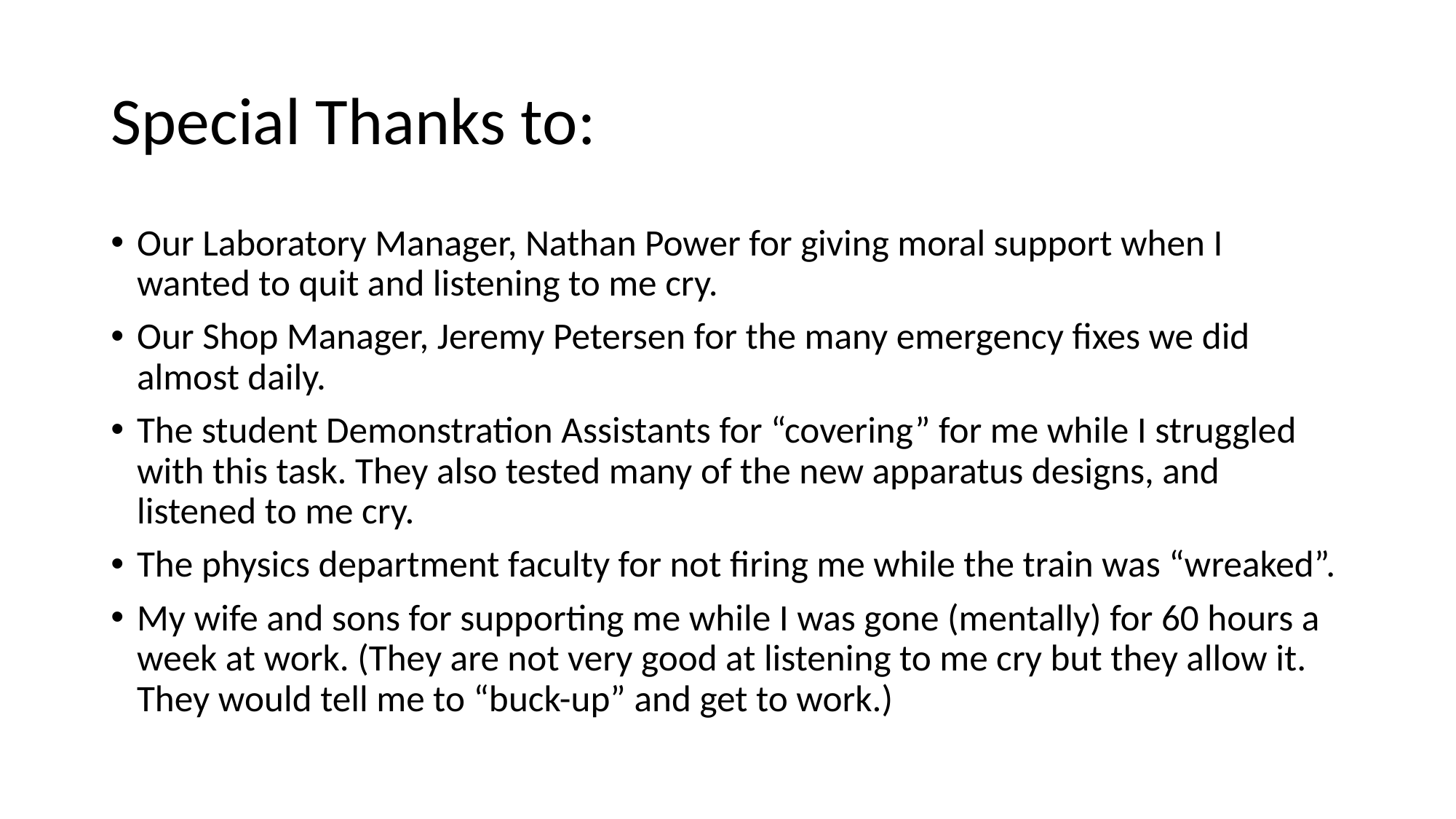

# Special Thanks to:
Our Laboratory Manager, Nathan Power for giving moral support when I wanted to quit and listening to me cry.
Our Shop Manager, Jeremy Petersen for the many emergency fixes we did almost daily.
The student Demonstration Assistants for “covering” for me while I struggled with this task. They also tested many of the new apparatus designs, and listened to me cry.
The physics department faculty for not firing me while the train was “wreaked”.
My wife and sons for supporting me while I was gone (mentally) for 60 hours a week at work. (They are not very good at listening to me cry but they allow it. They would tell me to “buck-up” and get to work.)